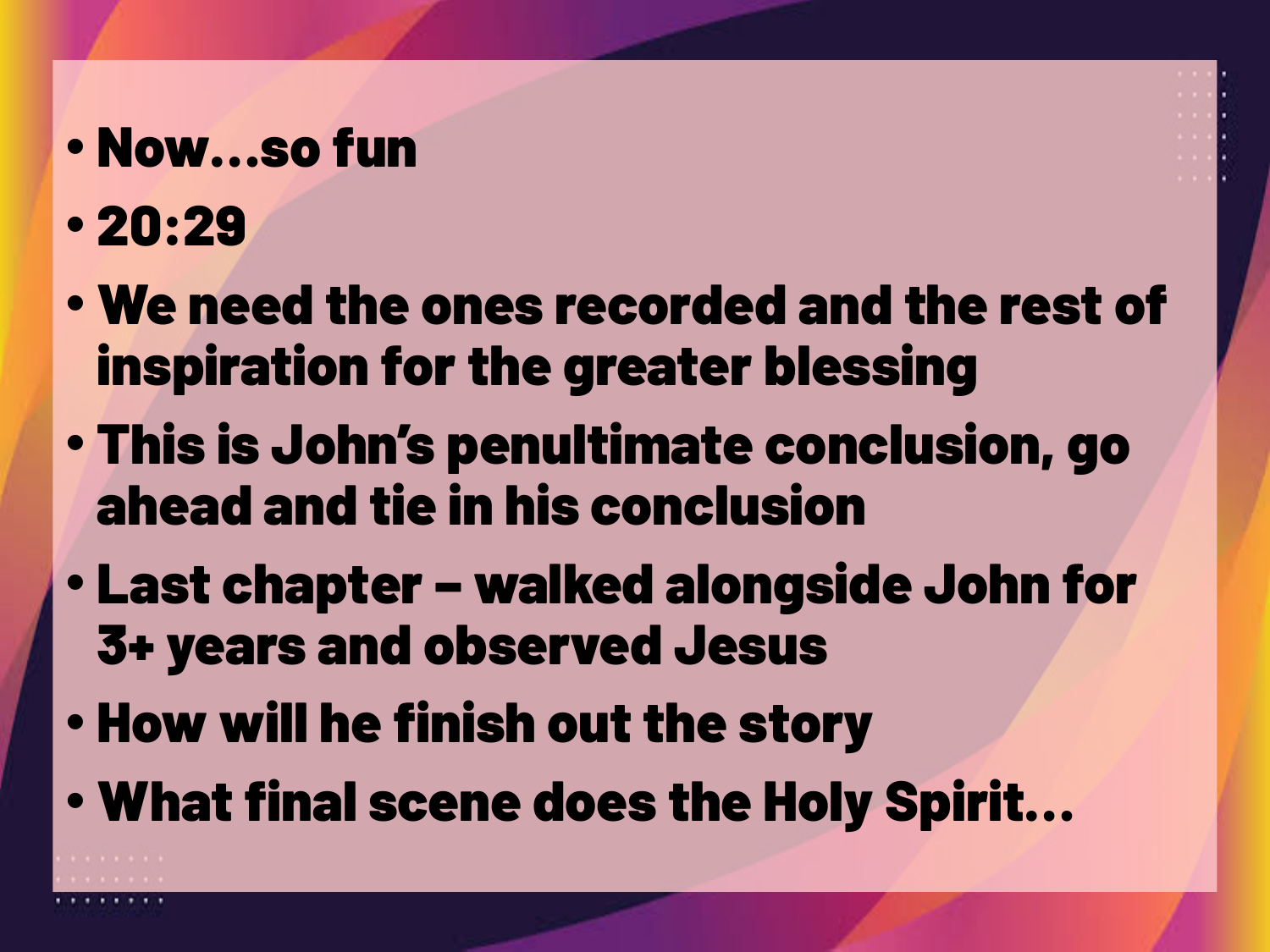

Now…so fun
20:29
We need the ones recorded and the rest of inspiration for the greater blessing
This is John’s penultimate conclusion, go ahead and tie in his conclusion
Last chapter – walked alongside John for 3+ years and observed Jesus
How will he finish out the story
What final scene does the Holy Spirit…